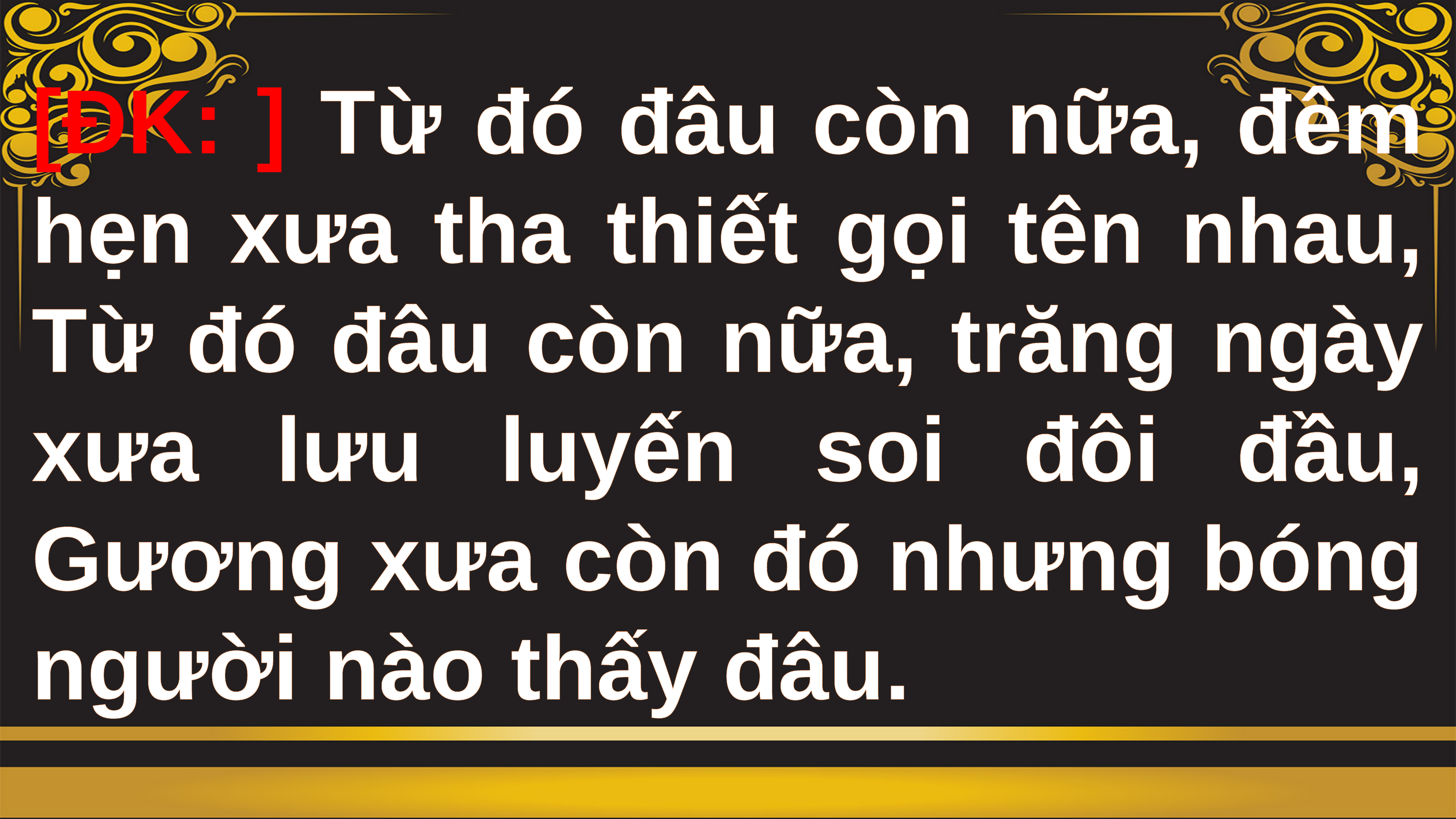

[ĐK: ] Từ đó đâu còn nữa, đêm hẹn xưa tha thiết gọi tên nhau, Từ đó đâu còn nữa, trăng ngày xưa lưu luyến soi đôi đầu, Gương xưa còn đó nhưng bóng người nào thấy đâu.
6